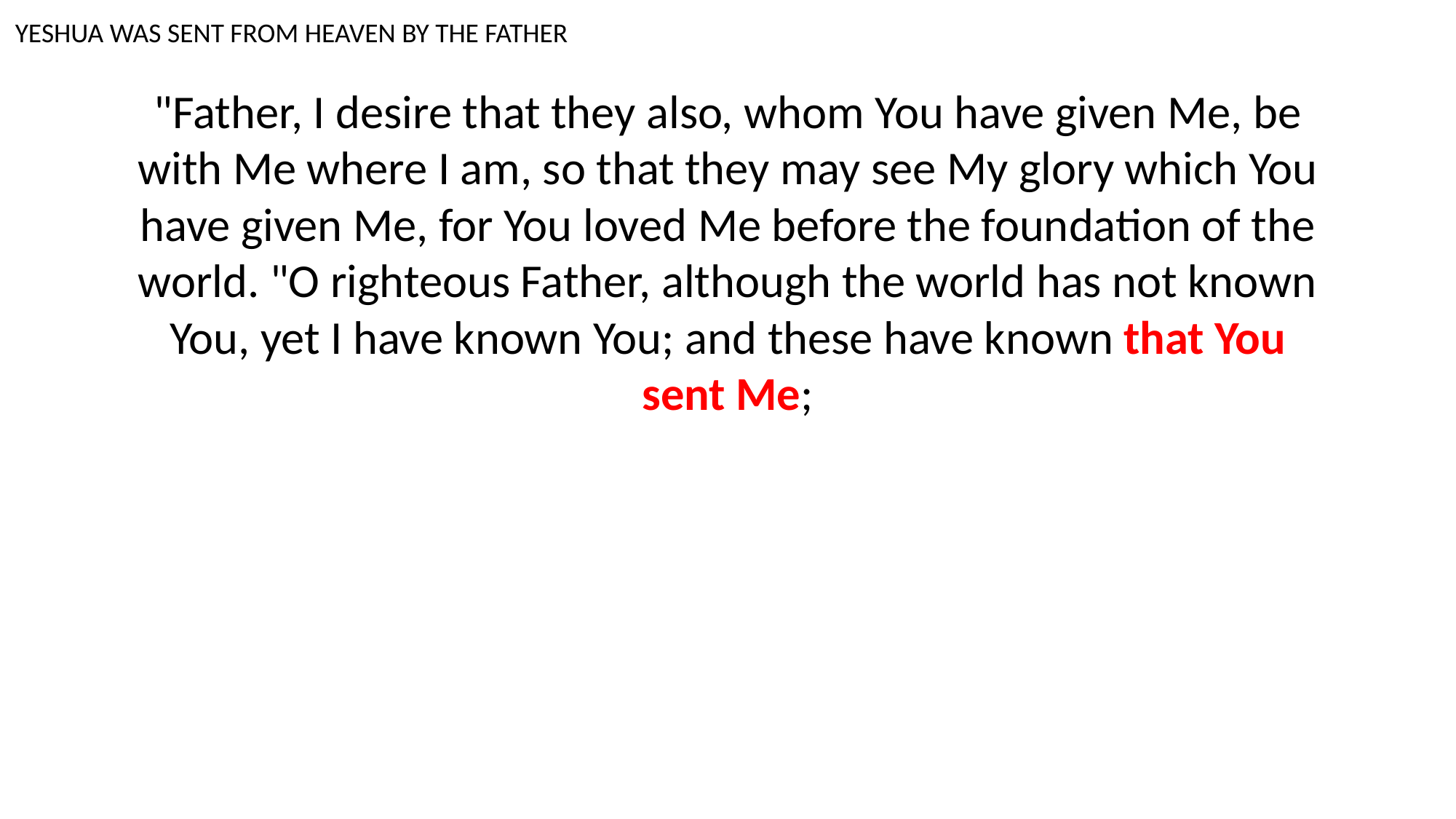

YESHUA WAS SENT FROM HEAVEN BY THE FATHER
"Father, I desire that they also, whom You have given Me, be with Me where I am, so that they may see My glory which You have given Me, for You loved Me before the foundation of the world. "O righteous Father, although the world has not known You, yet I have known You; and these have known that You sent Me;